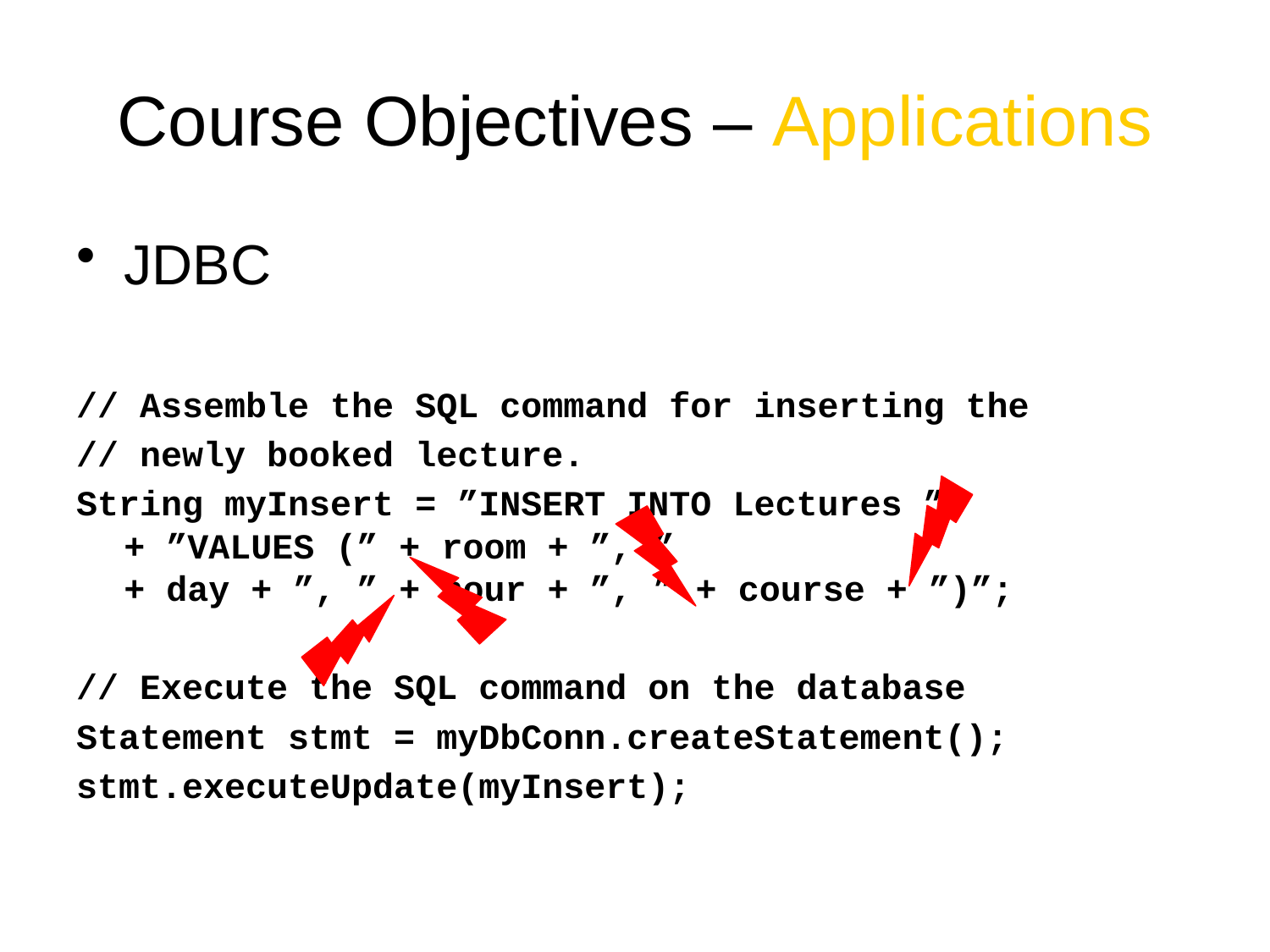

# Course Objectives – Applications
JDBC

// Assemble the SQL command for inserting the
// newly booked lecture.
String myInsert = ”INSERT INTO Lectures ”
+ ”VALUES (” + room + ”, ”
+ day + ”, ” + hour + ”, ” + course + ”)”;

// Execute the SQL command on the database
Statement stmt = myDbConn.createStatement();
stmt.executeUpdate(myInsert);